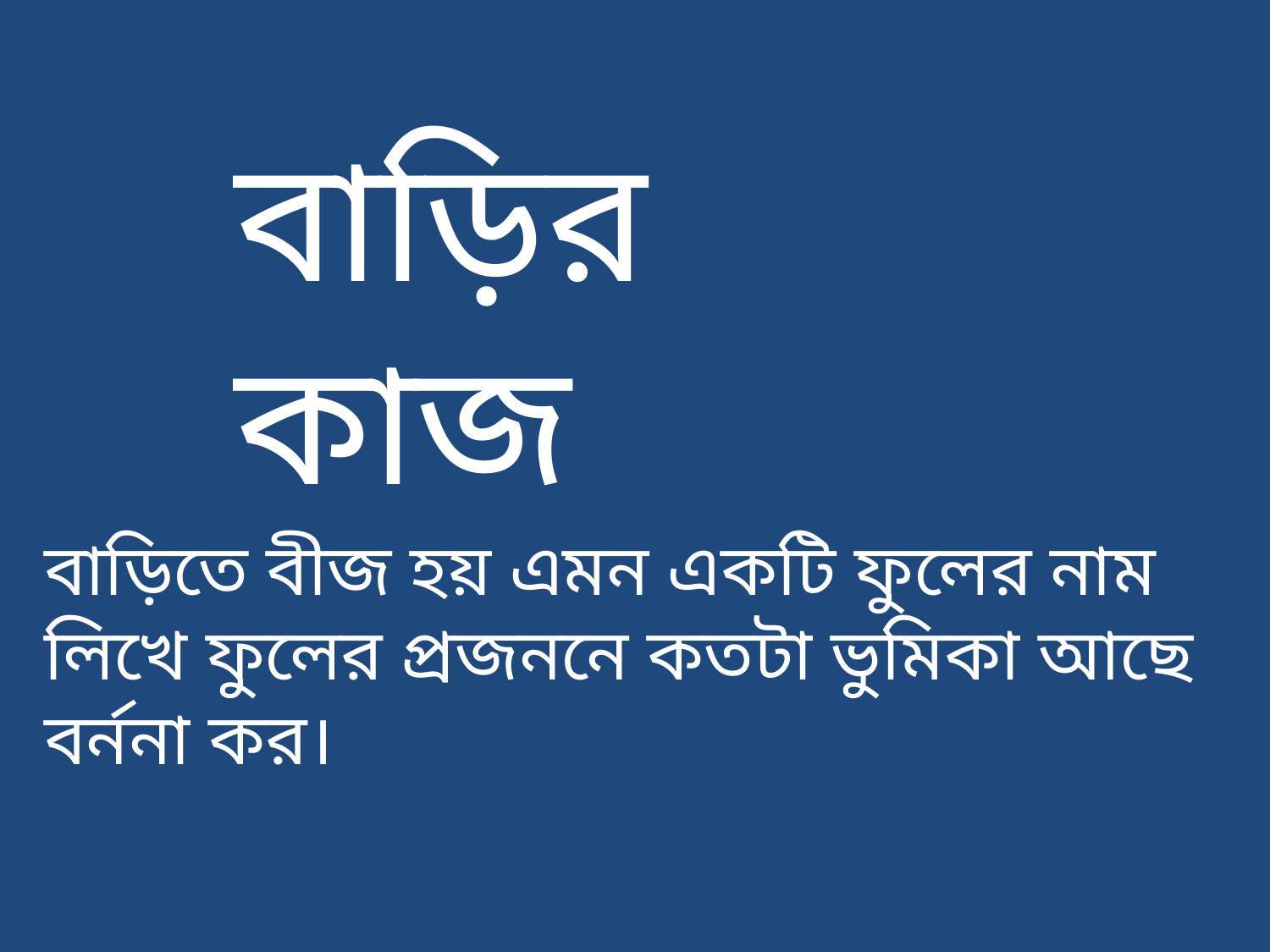

বাড়ির কাজ
বাড়িতে বীজ হয় এমন একটি ফুলের নাম লিখে ফুলের প্রজননে কতটা ভুমিকা আছে বর্ননা কর।